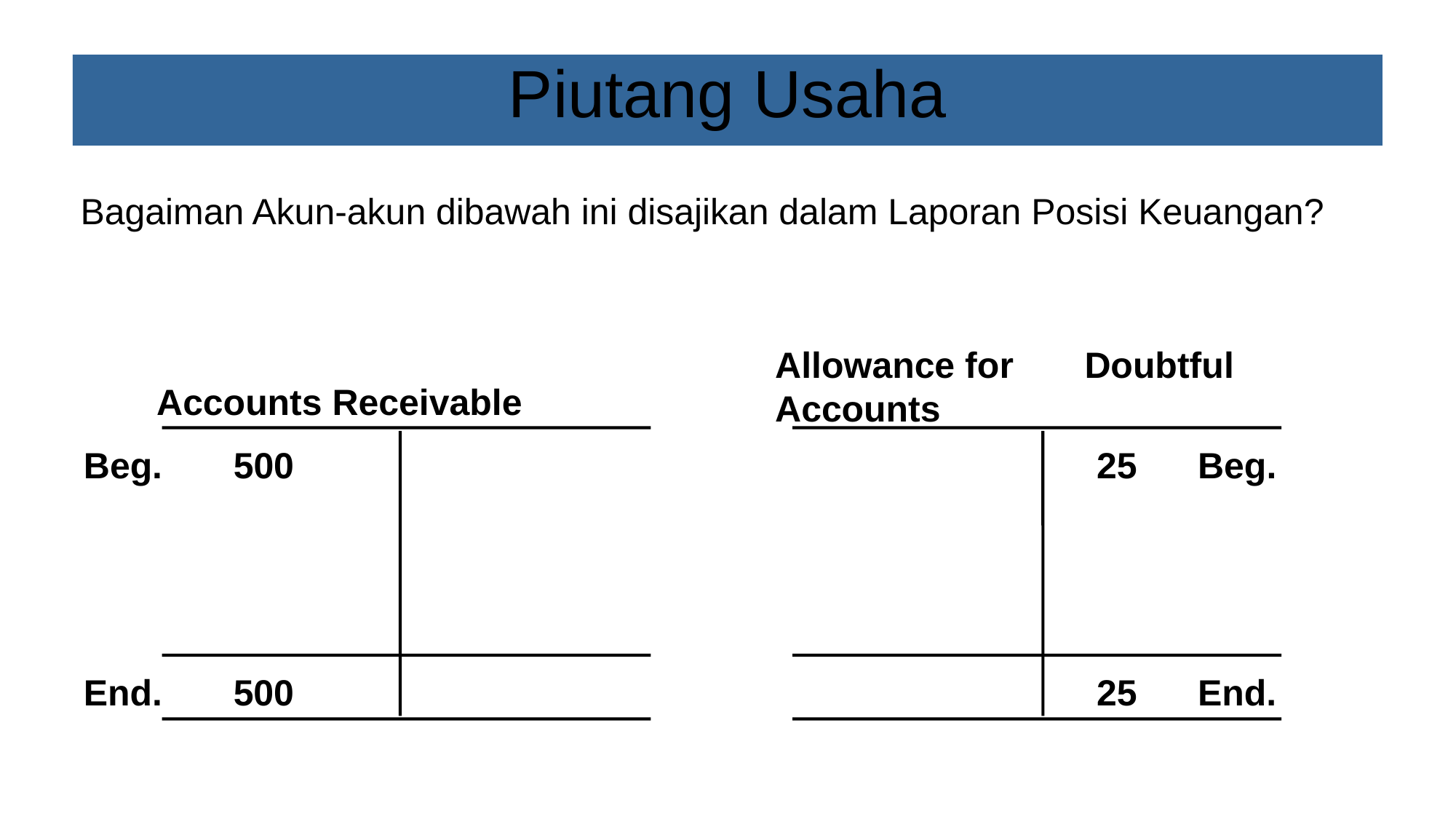

# Piutang Usaha
Bagaiman Akun-akun dibawah ini disajikan dalam Laporan Posisi Keuangan?
Allowance for       Doubtful Accounts
Accounts Receivable

Beg.       500
   25      Beg.

End.       500
   25      End.